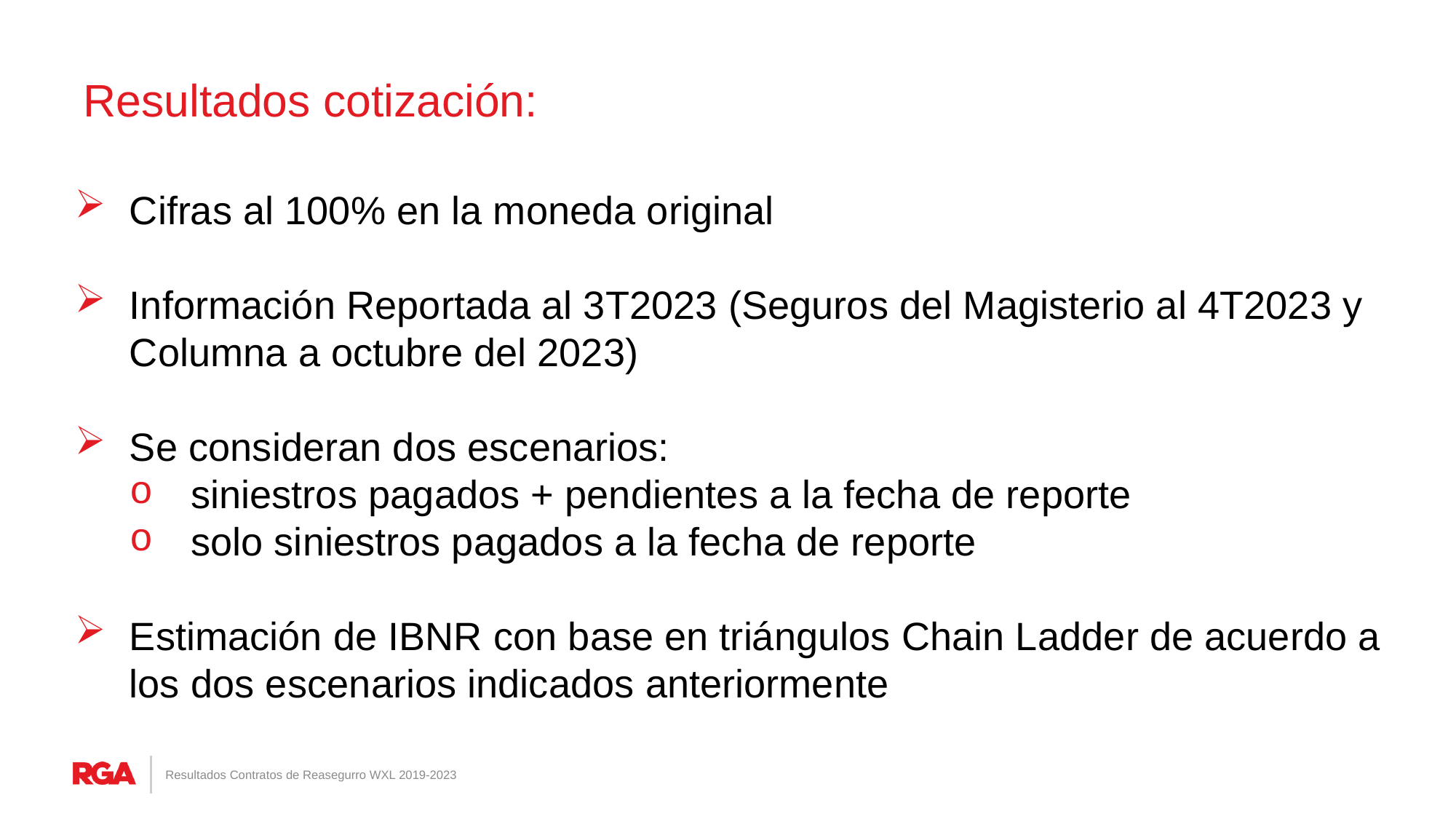

# Resultados cotización:

Cifras al 100% en la moneda original

Información Reportada al 3T2023 (Seguros del Magisterio al 4T2023 y Columna a octubre del 2023)

Se consideran dos escenarios:
siniestros pagados + pendientes a la fecha de reporte
solo siniestros pagados a la fecha de reporte

Estimación de IBNR con base en triángulos Chain Ladder de acuerdo a los dos escenarios indicados anteriormente
Resultados Contratos de Reasegurro WXL 2019-2023